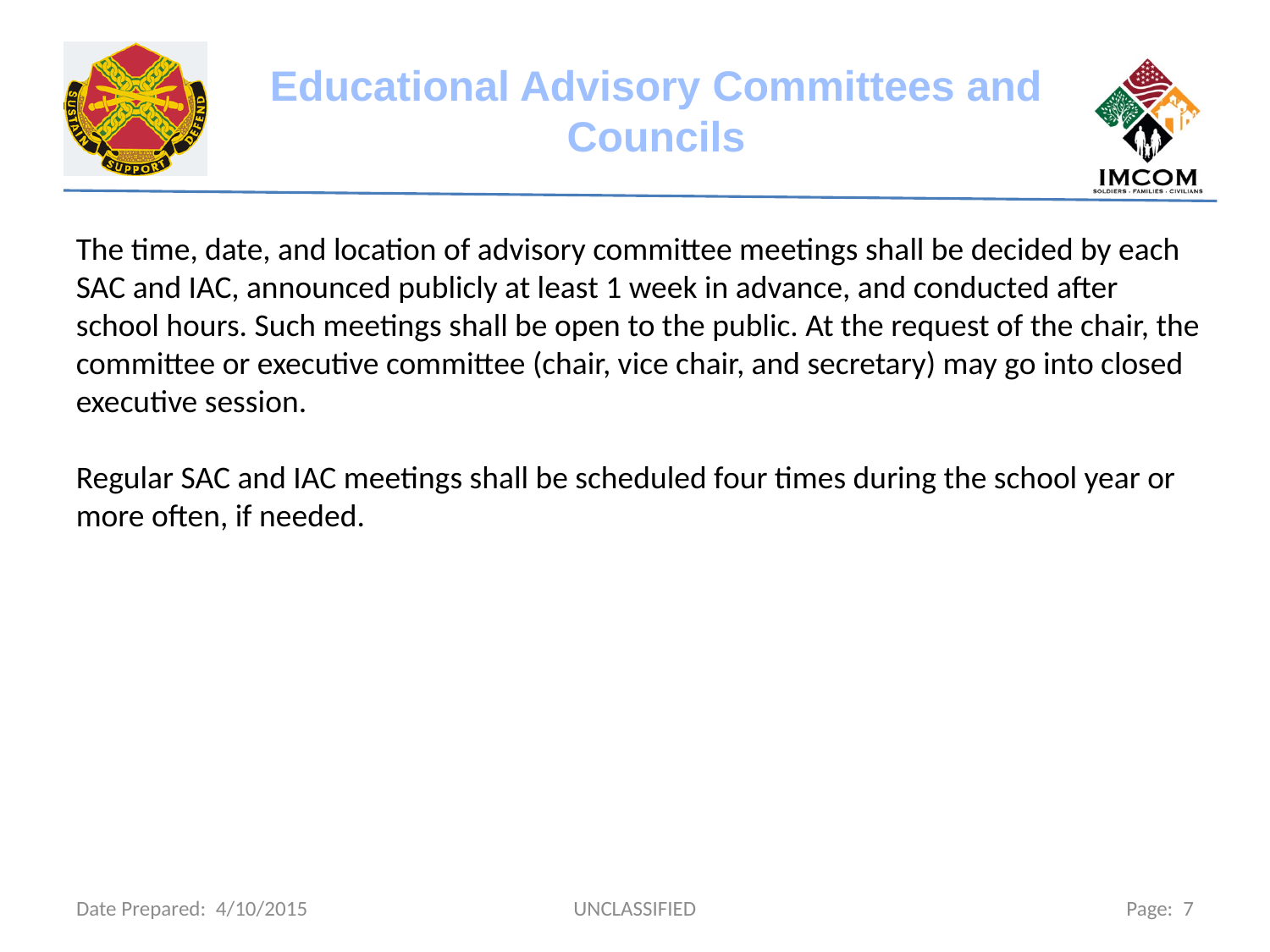

The time, date, and location of advisory committee meetings shall be decided by each SAC and IAC, announced publicly at least 1 week in advance, and conducted after school hours. Such meetings shall be open to the public. At the request of the chair, the committee or executive committee (chair, vice chair, and secretary) may go into closed executive session.

Regular SAC and IAC meetings shall be scheduled four times during the school year or more often, if needed.
Date Prepared:  4/10/2015
UNCLASSIFIED
Page:  7